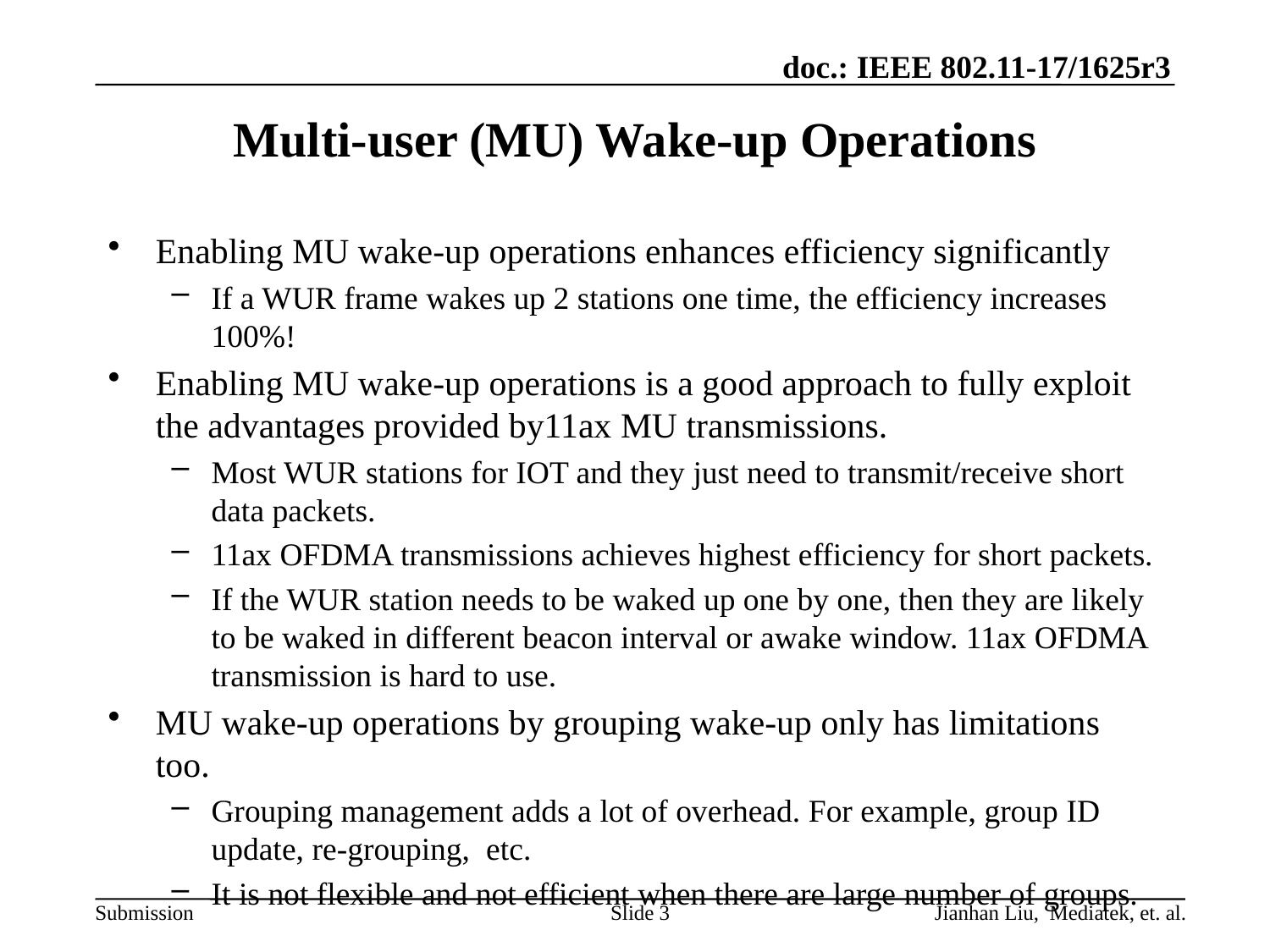

# Multi-user (MU) Wake-up Operations
Enabling MU wake-up operations enhances efficiency significantly
If a WUR frame wakes up 2 stations one time, the efficiency increases 100%!
Enabling MU wake-up operations is a good approach to fully exploit the advantages provided by11ax MU transmissions.
Most WUR stations for IOT and they just need to transmit/receive short data packets.
11ax OFDMA transmissions achieves highest efficiency for short packets.
If the WUR station needs to be waked up one by one, then they are likely to be waked in different beacon interval or awake window. 11ax OFDMA transmission is hard to use.
MU wake-up operations by grouping wake-up only has limitations too.
Grouping management adds a lot of overhead. For example, group ID update, re-grouping,  etc.
It is not flexible and not efficient when there are large number of groups.
Slide 3
Jianhan Liu,  Mediatek, et. al.